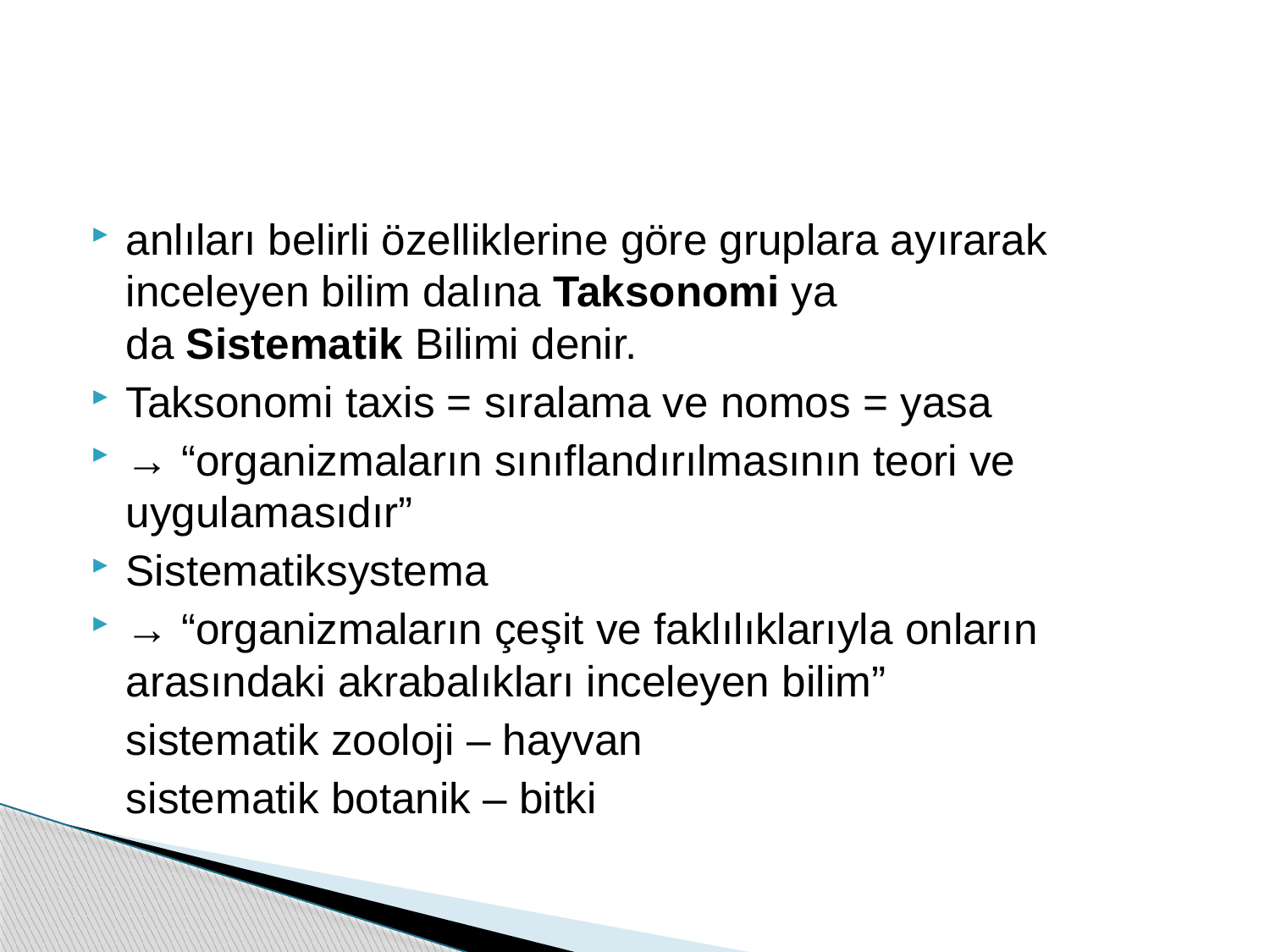

#
anlıları belirli özelliklerine göre gruplara ayırarak inceleyen bilim dalına Taksonomi ya da Sistematik Bilimi denir.
Taksonomi taxis = sıralama ve nomos = yasa
→ “organizmaların sınıflandırılmasının teori ve uygulamasıdır”
Sistematiksystema
→ “organizmaların çeşit ve faklılıklarıyla onların arasındaki akrabalıkları inceleyen bilim”
		sistematik zooloji – hayvan
		sistematik botanik – bitki